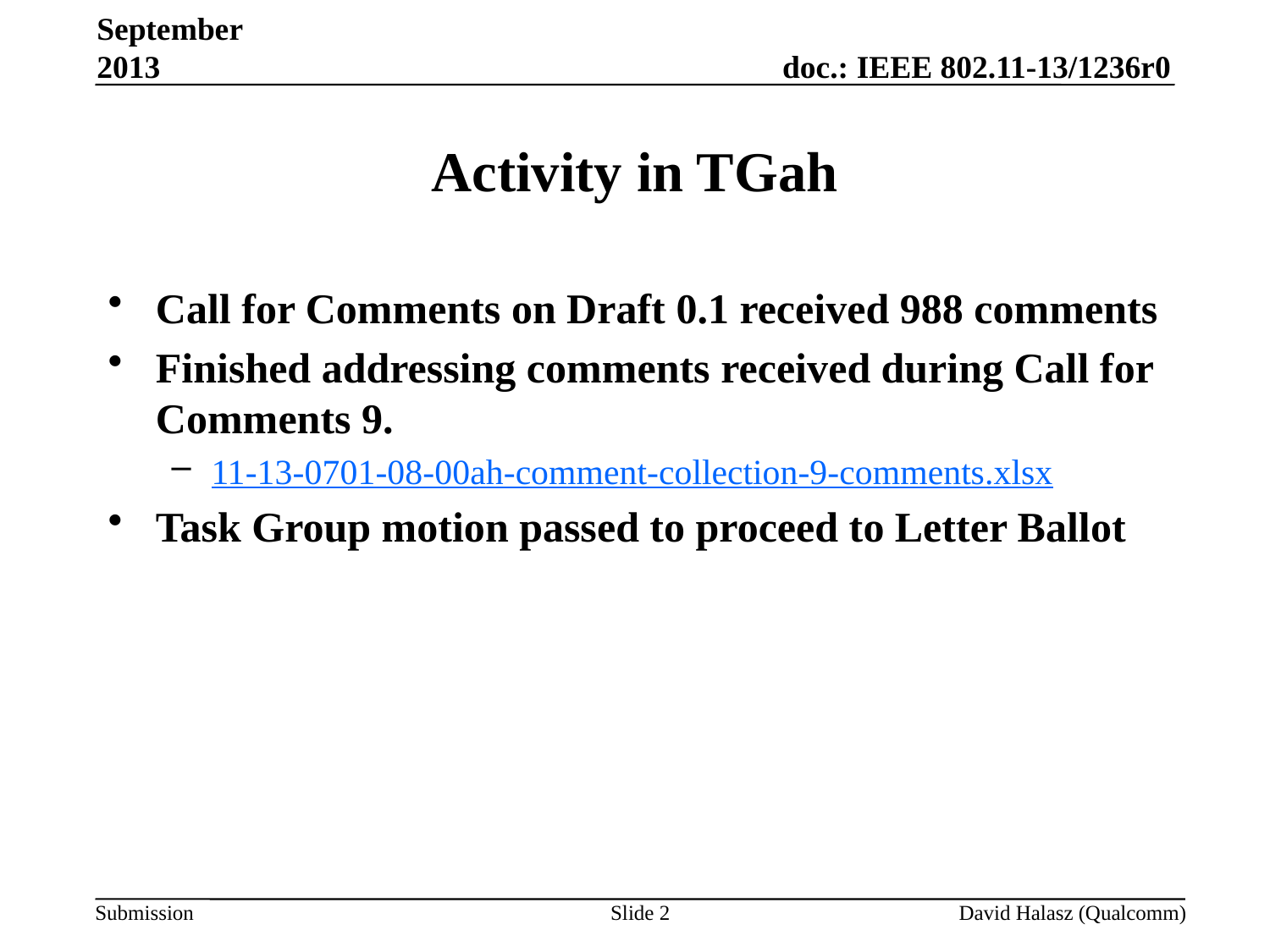

September 2013
# Activity in TGah
Call for Comments on Draft 0.1 received 988 comments
Finished addressing comments received during Call for Comments 9.
11-13-0701-08-00ah-comment-collection-9-comments.xlsx
Task Group motion passed to proceed to Letter Ballot

Slide 2
David Halasz (Qualcomm)